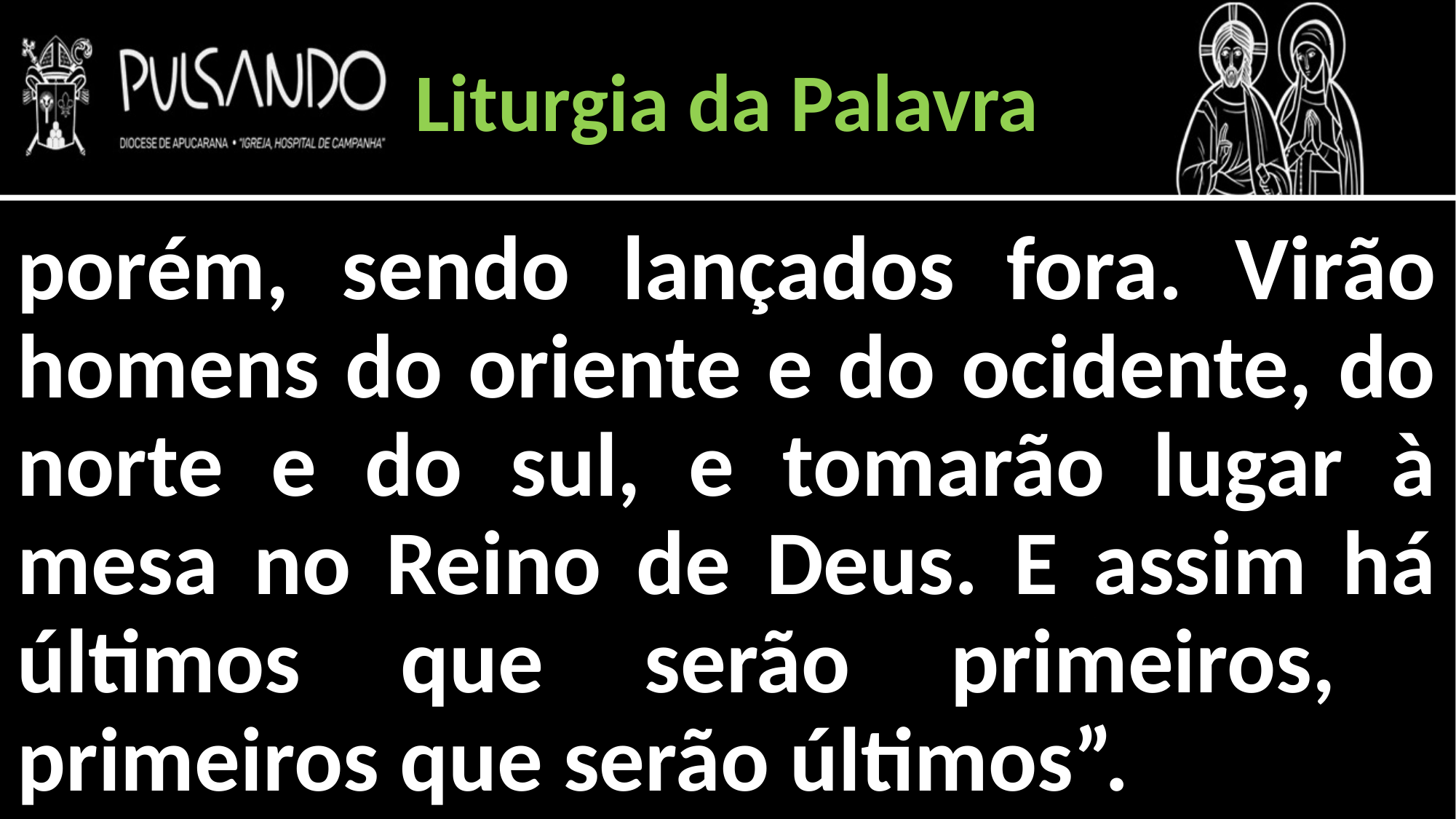

Liturgia da Palavra
porém, sendo lançados fora. Virão homens do oriente e do ocidente, do norte e do sul, e tomarão lugar à mesa no Reino de Deus. E assim há últimos que serão primeiros,  primeiros que serão últimos”.